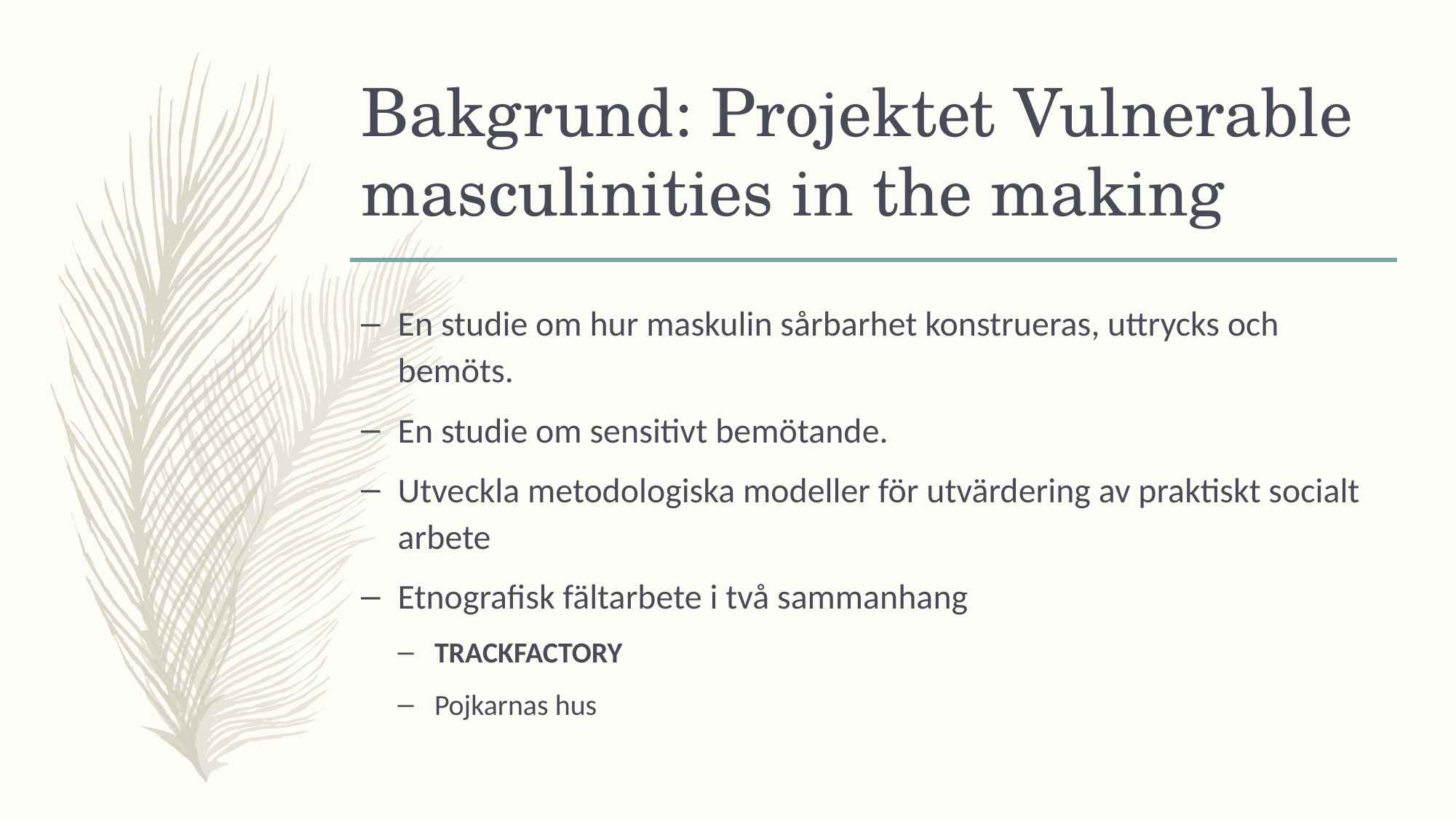

# Bakgrund: Projektet Vulnerable masculinities in the making
En studie om hur maskulin sårbarhet konstrueras, uttrycks och bemöts.
En studie om sensitivt bemötande.
Utveckla metodologiska modeller för utvärdering av praktiskt socialt arbete
Etnografisk fältarbete i två sammanhang
TRACKFACTORY
Pojkarnas hus